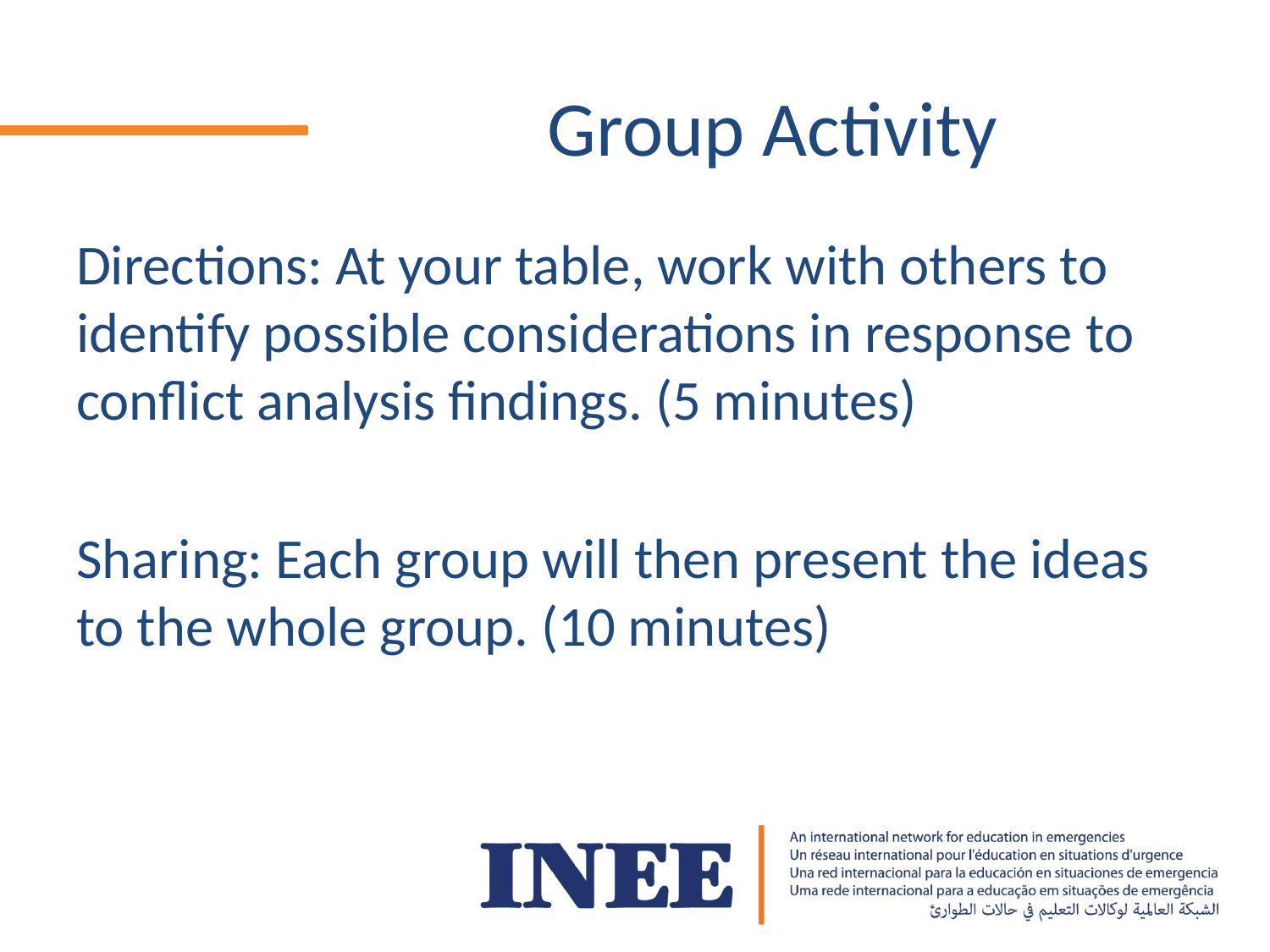

# Group Activity
Directions: At your table, work with others to identify possible considerations in response to conflict analysis findings. (5 minutes)

Sharing: Each group will then present the ideas to the whole group. (10 minutes)